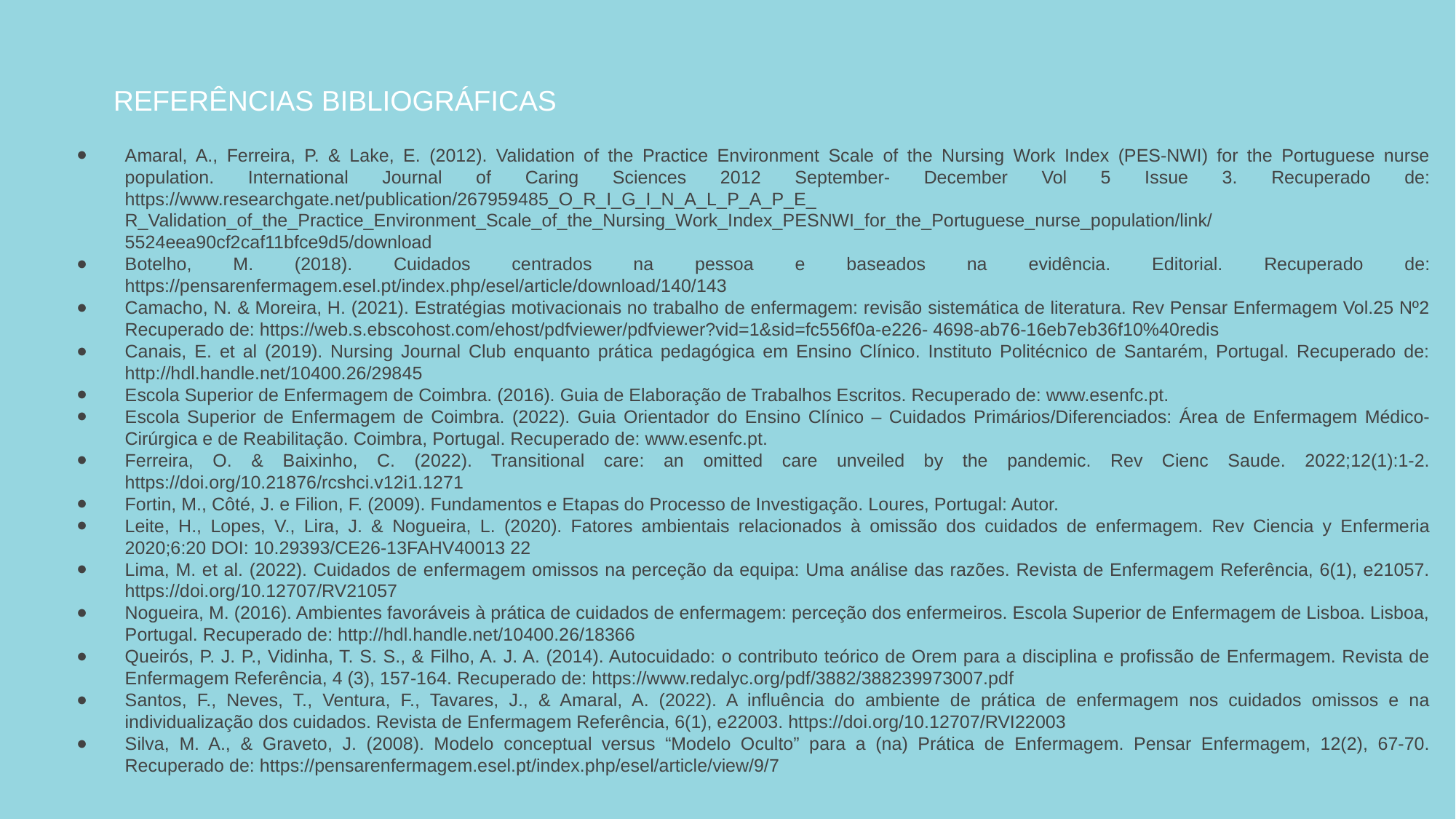

# REFERÊNCIAS BIBLIOGRÁFICAS
Amaral, A., Ferreira, P. & Lake, E. (2012). Validation of the Practice Environment Scale of the Nursing Work Index (PES-NWI) for the Portuguese nurse population. International Journal of Caring Sciences 2012 September- December Vol 5 Issue 3. Recuperado de: https://www.researchgate.net/publication/267959485_O_R_I_G_I_N_A_L_P_A_P_E_ R_Validation_of_the_Practice_Environment_Scale_of_the_Nursing_Work_Index_PESNWI_for_the_Portuguese_nurse_population/link/5524eea90cf2caf11bfce9d5/download
Botelho, M. (2018). Cuidados centrados na pessoa e baseados na evidência. Editorial. Recuperado de: https://pensarenfermagem.esel.pt/index.php/esel/article/download/140/143
Camacho, N. & Moreira, H. (2021). Estratégias motivacionais no trabalho de enfermagem: revisão sistemática de literatura. Rev Pensar Enfermagem Vol.25 Nº2 Recuperado de: https://web.s.ebscohost.com/ehost/pdfviewer/pdfviewer?vid=1&sid=fc556f0a-e226- 4698-ab76-16eb7eb36f10%40redis
Canais, E. et al (2019). Nursing Journal Club enquanto prática pedagógica em Ensino Clínico. Instituto Politécnico de Santarém, Portugal. Recuperado de: http://hdl.handle.net/10400.26/29845
Escola Superior de Enfermagem de Coimbra. (2016). Guia de Elaboração de Trabalhos Escritos. Recuperado de: www.esenfc.pt.
Escola Superior de Enfermagem de Coimbra. (2022). Guia Orientador do Ensino Clínico – Cuidados Primários/Diferenciados: Área de Enfermagem Médico-Cirúrgica e de Reabilitação. Coimbra, Portugal. Recuperado de: www.esenfc.pt.
Ferreira, O. & Baixinho, C. (2022). Transitional care: an omitted care unveiled by the pandemic. Rev Cienc Saude. 2022;12(1):1-2. https://doi.org/10.21876/rcshci.v12i1.1271
Fortin, M., Côté, J. e Filion, F. (2009). Fundamentos e Etapas do Processo de Investigação. Loures, Portugal: Autor.
Leite, H., Lopes, V., Lira, J. & Nogueira, L. (2020). Fatores ambientais relacionados à omissão dos cuidados de enfermagem. Rev Ciencia y Enfermeria 2020;6:20 DOI: 10.29393/CE26-13FAHV40013 22
Lima, M. et al. (2022). Cuidados de enfermagem omissos na perceção da equipa: Uma análise das razões. Revista de Enfermagem Referência, 6(1), e21057. https://doi.org/10.12707/RV21057
Nogueira, M. (2016). Ambientes favoráveis à prática de cuidados de enfermagem: perceção dos enfermeiros. Escola Superior de Enfermagem de Lisboa. Lisboa, Portugal. Recuperado de: http://hdl.handle.net/10400.26/18366
Queirós, P. J. P., Vidinha, T. S. S., & Filho, A. J. A. (2014). Autocuidado: o contributo teórico de Orem para a disciplina e profissão de Enfermagem. Revista de Enfermagem Referência, 4 (3), 157-164. Recuperado de: https://www.redalyc.org/pdf/3882/388239973007.pdf
Santos, F., Neves, T., Ventura, F., Tavares, J., & Amaral, A. (2022). A influência do ambiente de prática de enfermagem nos cuidados omissos e na individualização dos cuidados. Revista de Enfermagem Referência, 6(1), e22003. https://doi.org/10.12707/RVI22003
Silva, M. A., & Graveto, J. (2008). Modelo conceptual versus “Modelo Oculto” para a (na) Prática de Enfermagem. Pensar Enfermagem, 12(2), 67-70. Recuperado de: https://pensarenfermagem.esel.pt/index.php/esel/article/view/9/7